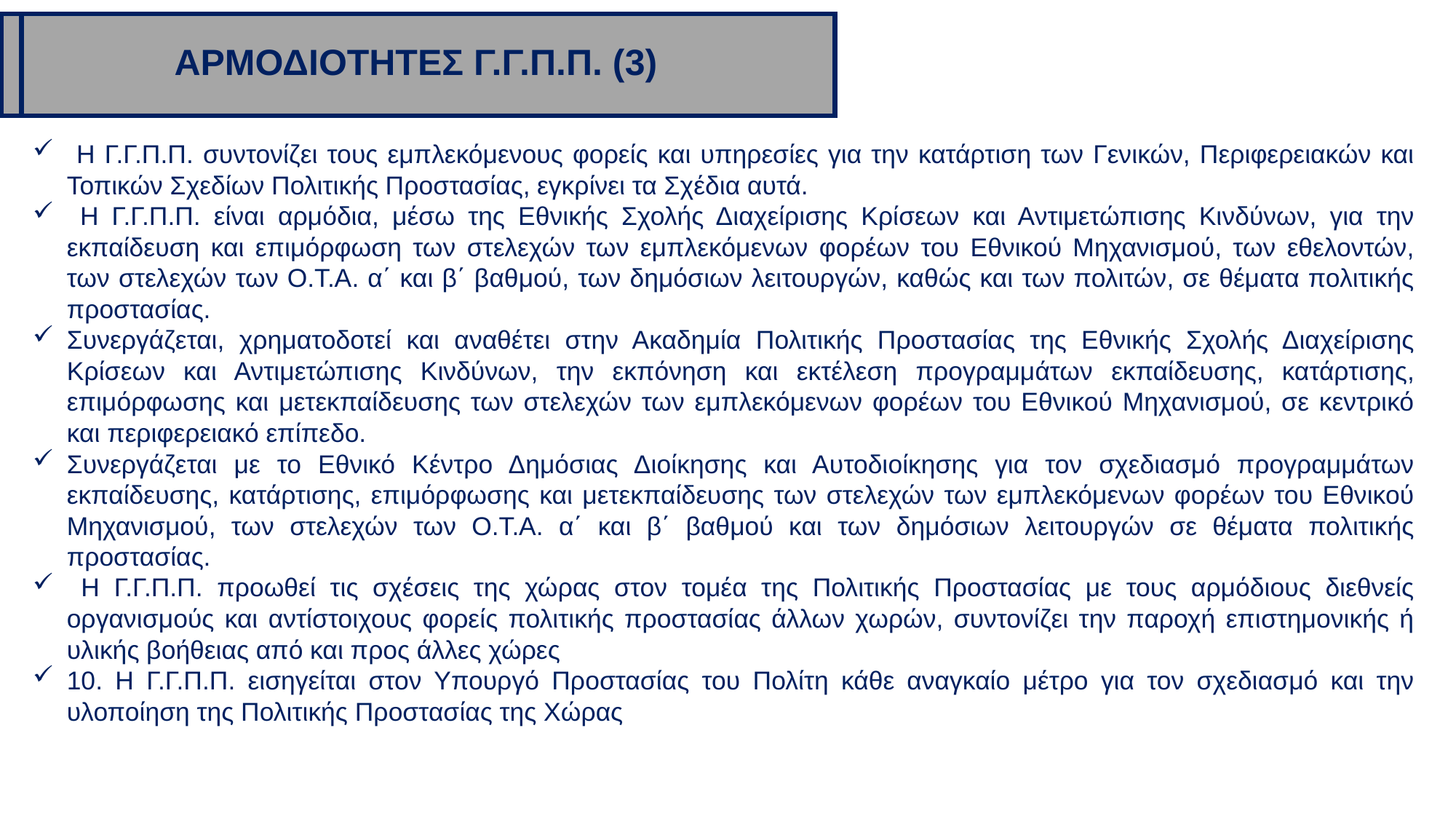

ΑΡΜΟΔΙΟΤΗΤΕΣ Γ.Γ.Π.Π. (3)
 Η Γ.Γ.Π.Π. συντονίζει τους εμπλεκόμενους φορείς και υπηρεσίες για την κατάρτιση των Γενικών, Περιφερειακών και Τοπικών Σχεδίων Πολιτικής Προστασίας, εγκρίνει τα Σχέδια αυτά.
 Η Γ.Γ.Π.Π. είναι αρμόδια, μέσω της Εθνικής Σχολής Διαχείρισης Κρίσεων και Αντιμετώπισης Κινδύνων, για την εκπαίδευση και επιμόρφωση των στελεχών των εμπλεκόμενων φορέων του Εθνικού Μηχανισμού, των εθελοντών, των στελεχών των Ο.Τ.Α. α΄ και β΄ βαθμού, των δημόσιων λειτουργών, καθώς και των πολιτών, σε θέματα πολιτικής προστασίας.
Συνεργάζεται, χρηματοδοτεί και αναθέτει στην Ακαδημία Πολιτικής Προστασίας της Εθνικής Σχολής Διαχείρισης Κρίσεων και Αντιμετώπισης Κινδύνων, την εκπόνηση και εκτέλεση προγραμμάτων εκπαίδευσης, κατάρτισης, επιμόρφωσης και μετεκπαίδευσης των στελεχών των εμπλεκόμενων φορέων του Εθνικού Μηχανισμού, σε κεντρικό και περιφερειακό επίπεδο.
Συνεργάζεται με το Εθνικό Κέντρο Δημόσιας Διοίκησης και Αυτοδιοίκησης για τον σχεδιασμό προγραμμάτων εκπαίδευσης, κατάρτισης, επιμόρφωσης και μετεκπαίδευσης των στελεχών των εμπλεκόμενων φορέων του Εθνικού Μηχανισμού, των στελεχών των Ο.Τ.Α. α΄ και β΄ βαθμού και των δημόσιων λειτουργών σε θέματα πολιτικής προστασίας.
 Η Γ.Γ.Π.Π. προωθεί τις σχέσεις της χώρας στον τομέα της Πολιτικής Προστασίας με τους αρμόδιους διεθνείς οργανισμούς και αντίστοιχους φορείς πολιτικής προστασίας άλλων χωρών, συντονίζει την παροχή επιστημονικής ή υλικής βοήθειας από και προς άλλες χώρες
10. Η Γ.Γ.Π.Π. εισηγείται στον Υπουργό Προστασίας του Πολίτη κάθε αναγκαίο μέτρο για τον σχεδιασμό και την υλοποίηση της Πολιτικής Προστασίας της Χώρας